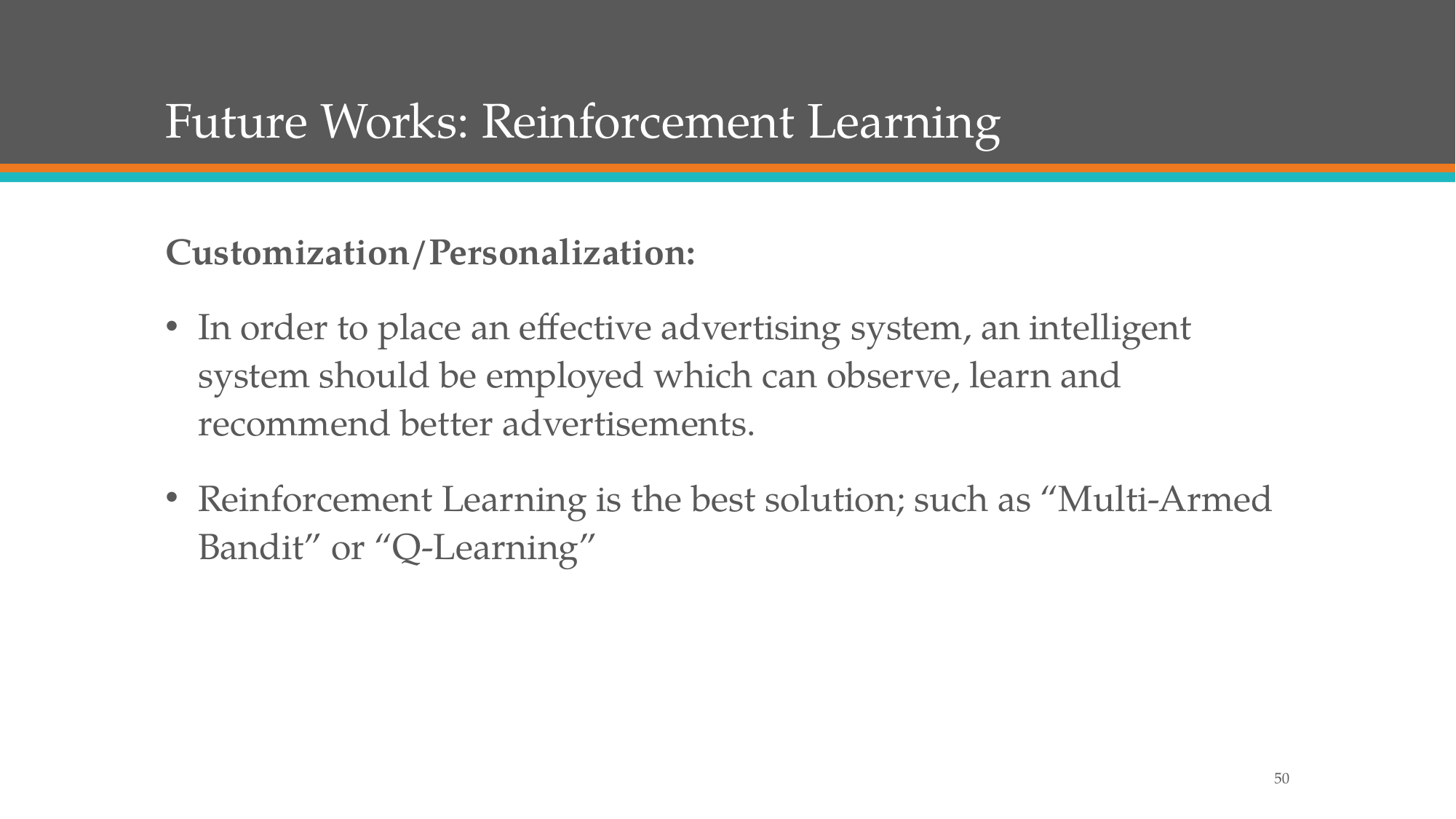

# Future Works: Reinforcement Learning
Customization/Personalization:
In order to place an effective advertising system, an intelligent system should be employed which can observe, learn and recommend better advertisements.
Reinforcement Learning is the best solution; such as “Multi-Armed Bandit” or “Q-Learning”
50